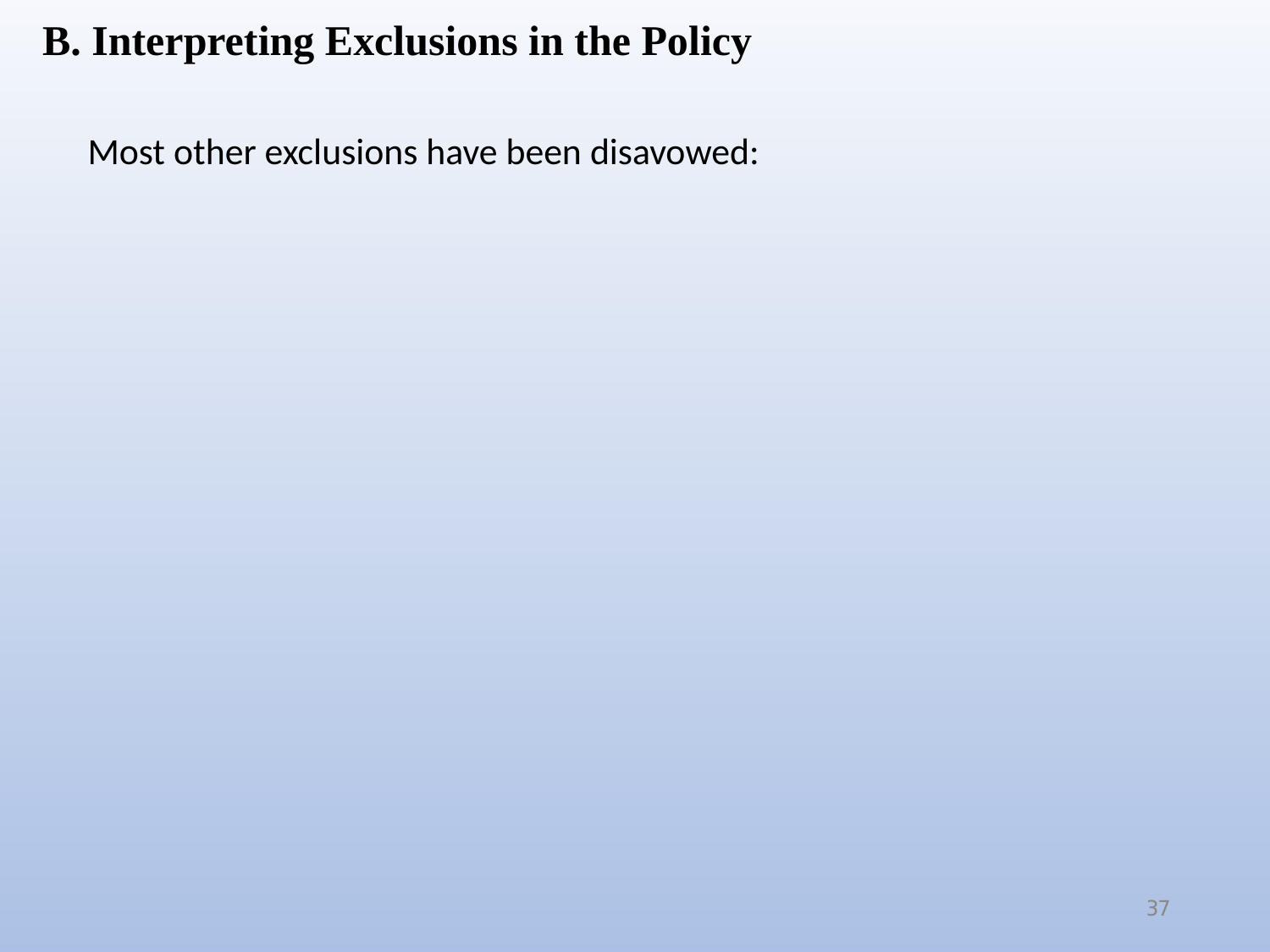

B. Interpreting Exclusions in the Policy
Most other exclusions have been disavowed:
37